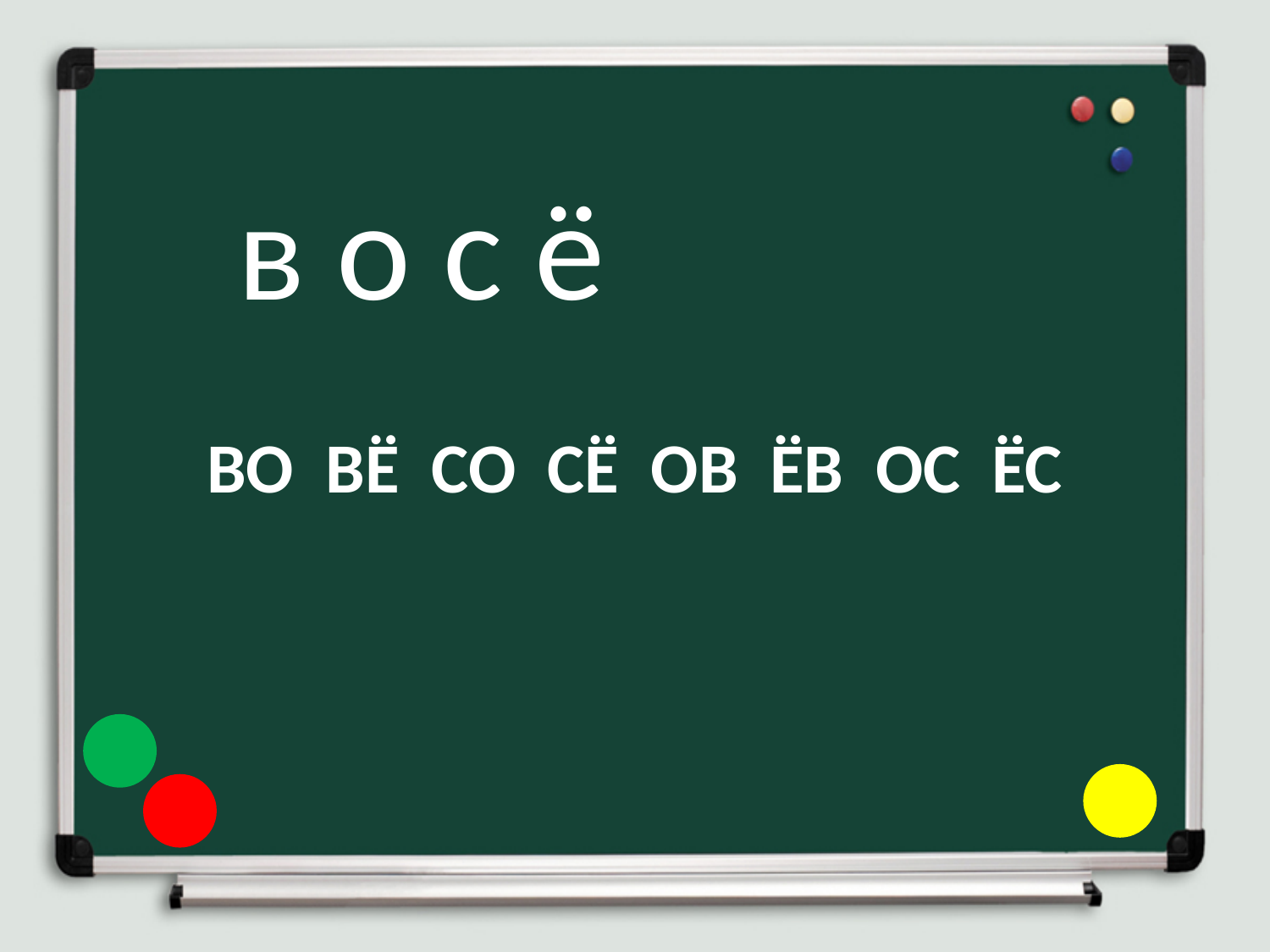

в о с ё
# Во  вё  со  сё  ов  ёв  ос  ёс